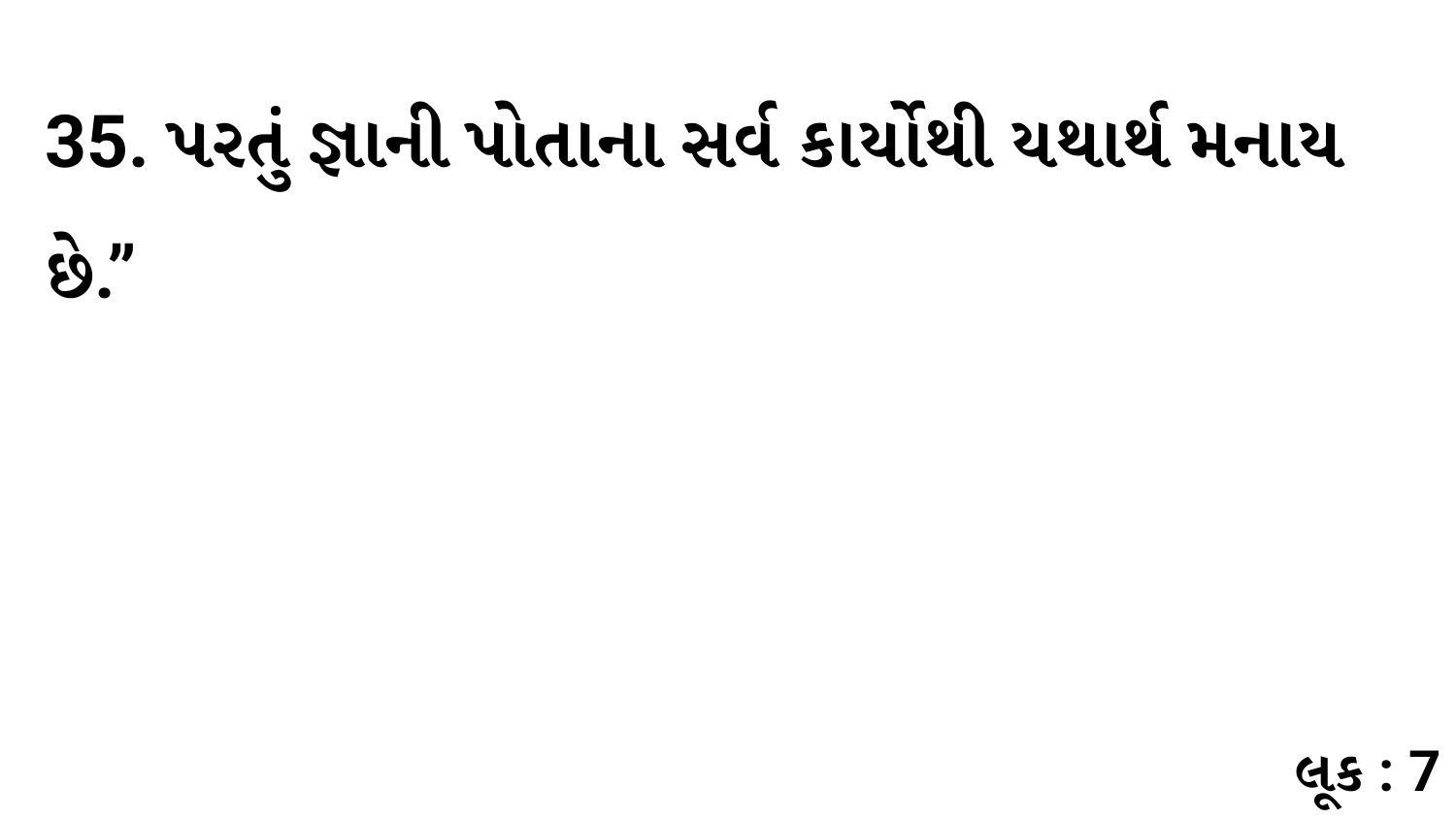

35. પરતું જ્ઞાની પોતાના સર્વ કાર્યોથી યથાર્થ મનાય છે.”
લૂક : 7